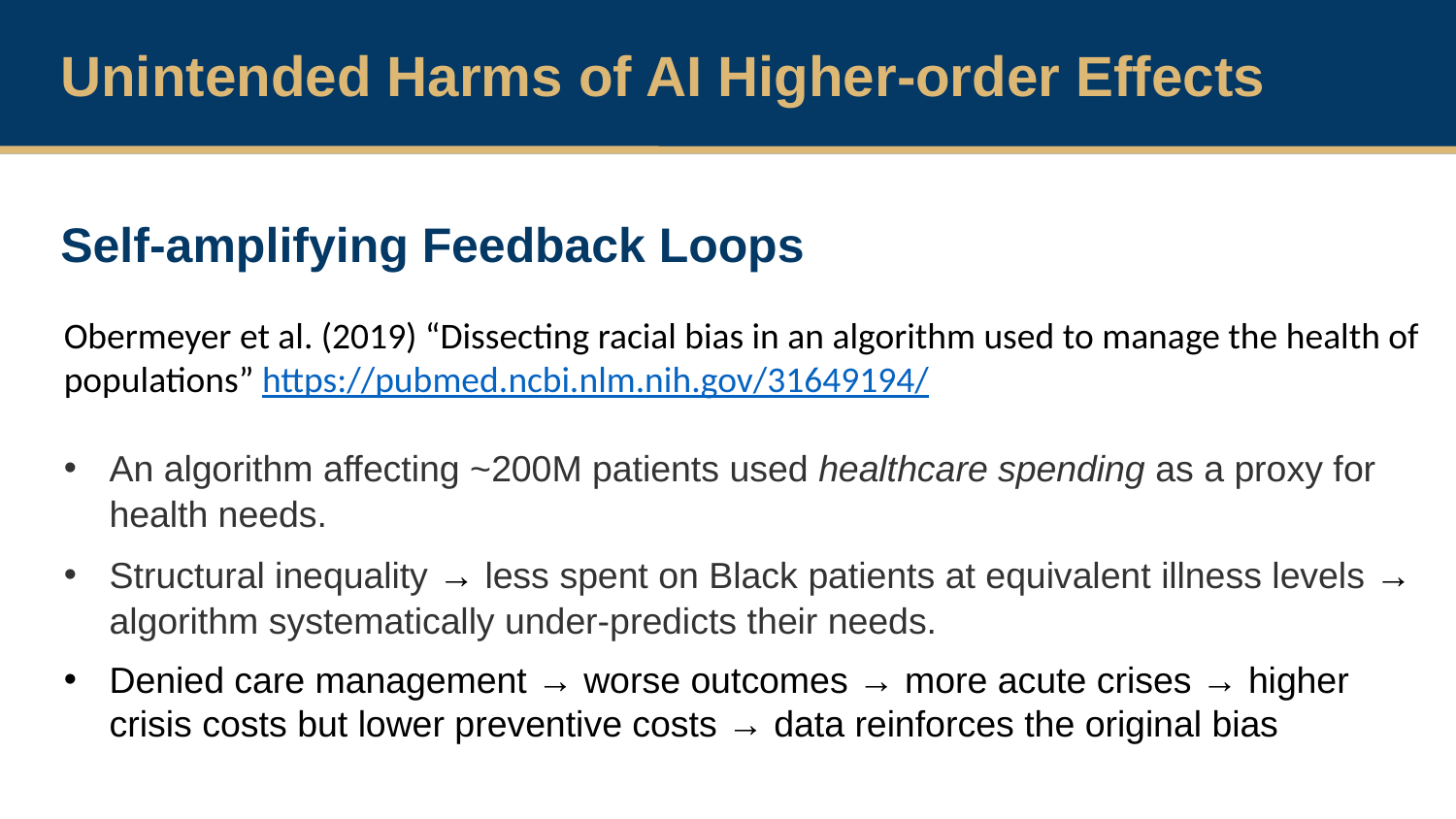

Unintended Harms of AI Higher-order Effects

Self-amplifying Feedback Loops
Obermeyer et al. (2019) “Dissecting racial bias in an algorithm used to manage the health of populations” https://pubmed.ncbi.nlm.nih.gov/31649194/

An algorithm affecting ~200M patients used healthcare spending as a proxy for health needs.
Structural inequality → less spent on Black patients at equivalent illness levels → algorithm systematically under-predicts their needs.
Denied care management → worse outcomes → more acute crises → higher crisis costs but lower preventive costs → data reinforces the original bias